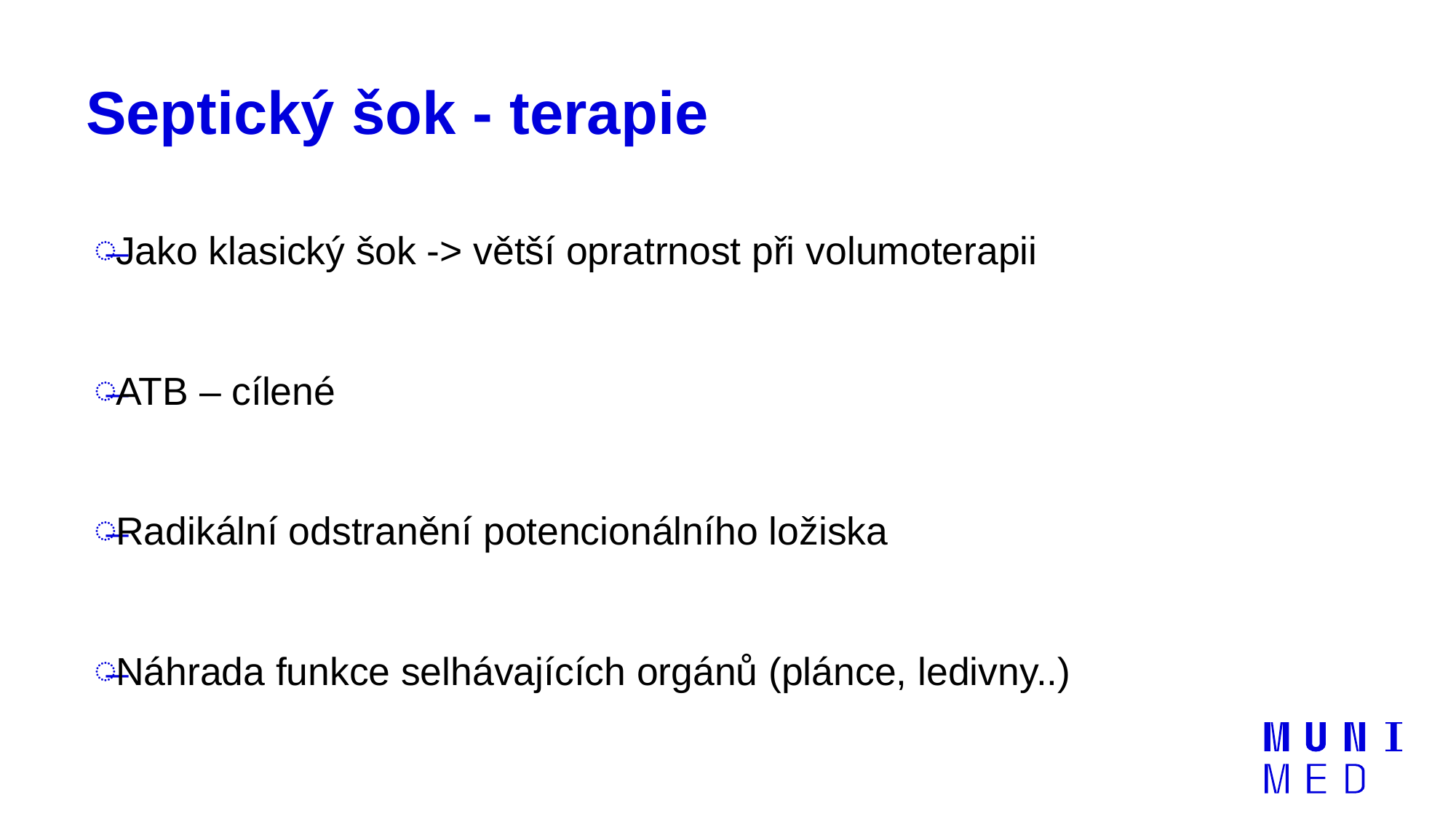

# Septický šok - terapie
Jako klasický šok -> větší opratrnost při volumoterapii

ATB – cílené

Radikální odstranění potencionálního ložiska

Náhrada funkce selhávajících orgánů (plánce, ledivny..)